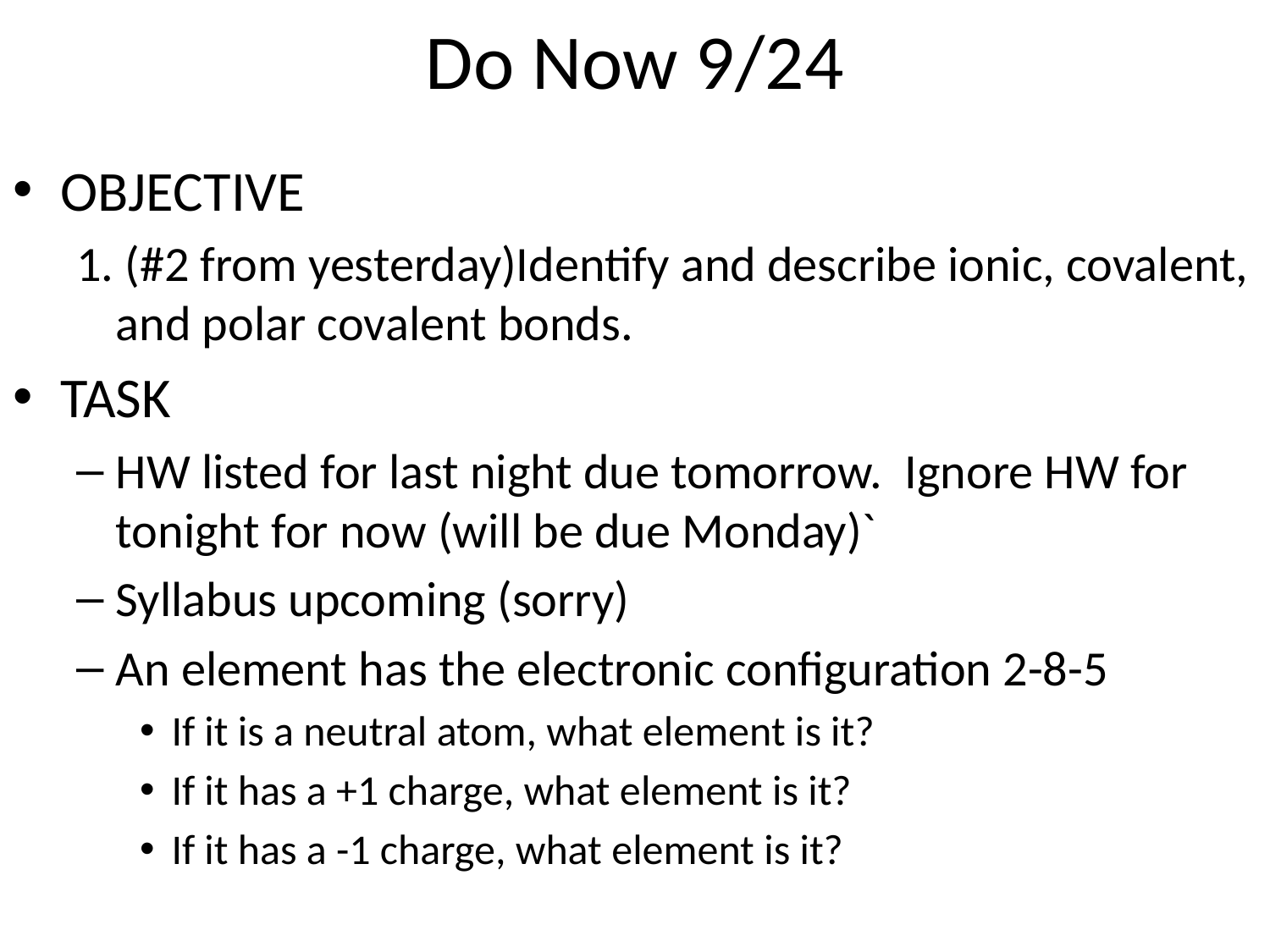

# Do Now 9/24
OBJECTIVE
1. (#2 from yesterday)Identify and describe ionic, covalent, and polar covalent bonds.
TASK
HW listed for last night due tomorrow.  Ignore HW for tonight for now (will be due Monday)`
Syllabus upcoming (sorry)
An element has the electronic configuration 2-8-5
If it is a neutral atom, what element is it?
If it has a +1 charge, what element is it?
If it has a -1 charge, what element is it?